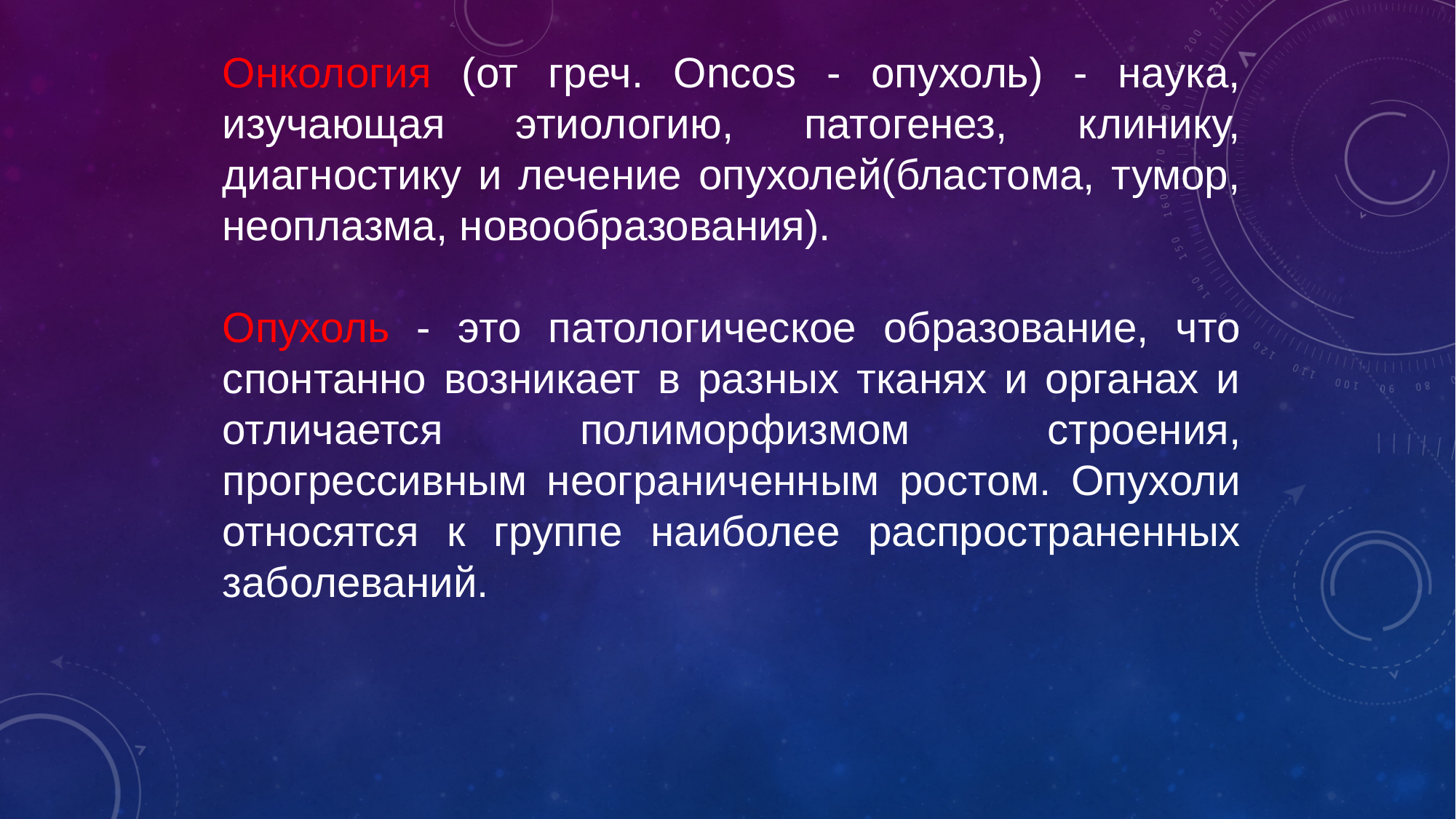

Онкология (от греч. Oncоs - опухоль) - наука, изучающая этиологию, патогенез, клинику, диагностику и лечение опухолей(бластома, тумор, неоплазма, новообразования).

Опухоль - это патологическое образование, что спонтанно возникает в разных тканях и органах и отличается полиморфизмом строения, прогрессивным неограниченным ростом. Опухоли относятся к группе наиболее распространенных заболеваний.